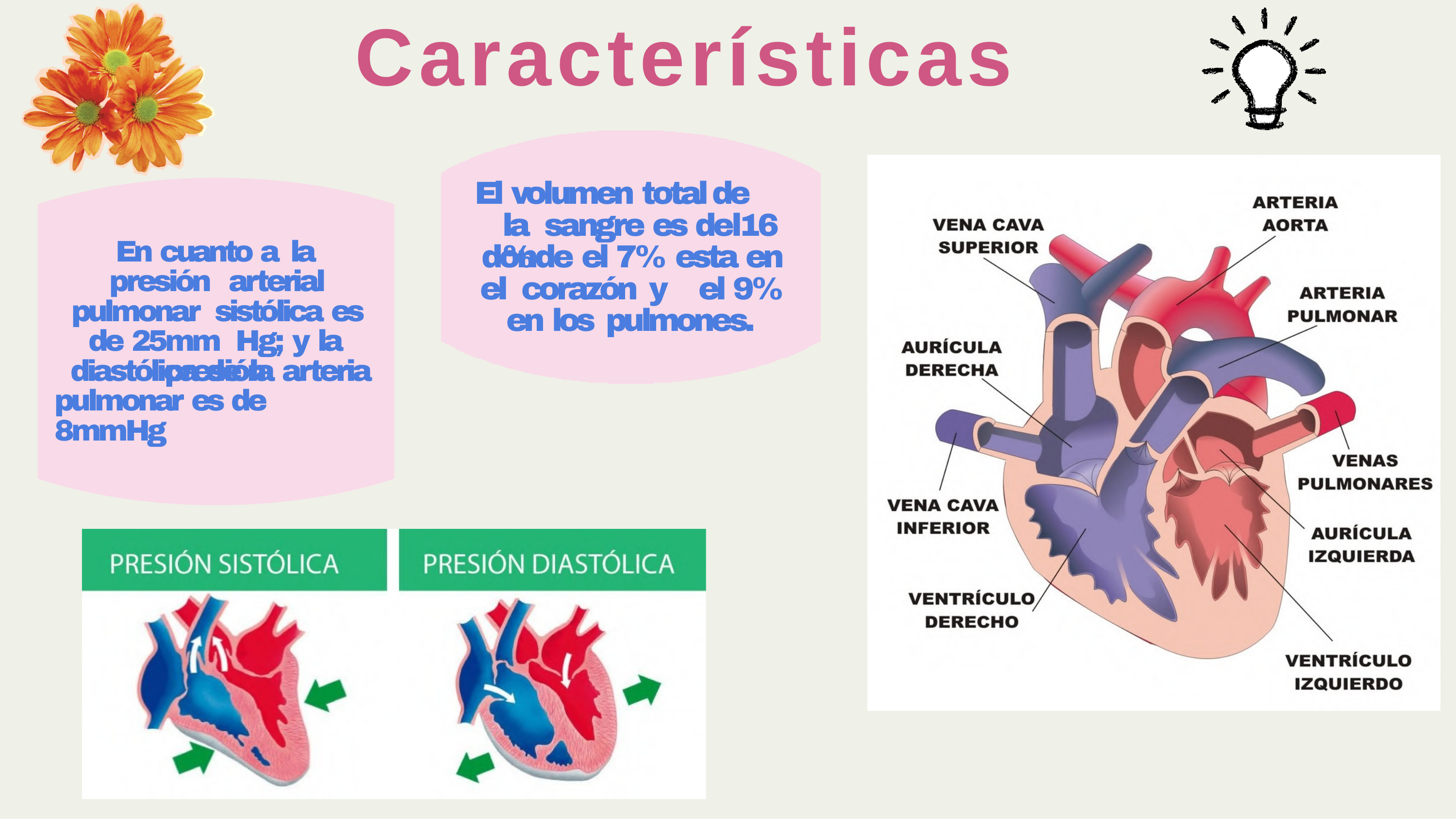

# Características

El volumen total de la  sangre es del16 %

En cuanto a la presión  arterial pulmonar  sistólica es de 25mm  Hg; y la presión
donde el 7% esta en el  corazón y	el 9% en los  pulmones.
diastólica de la arteria  pulmonar es de 8mmHg